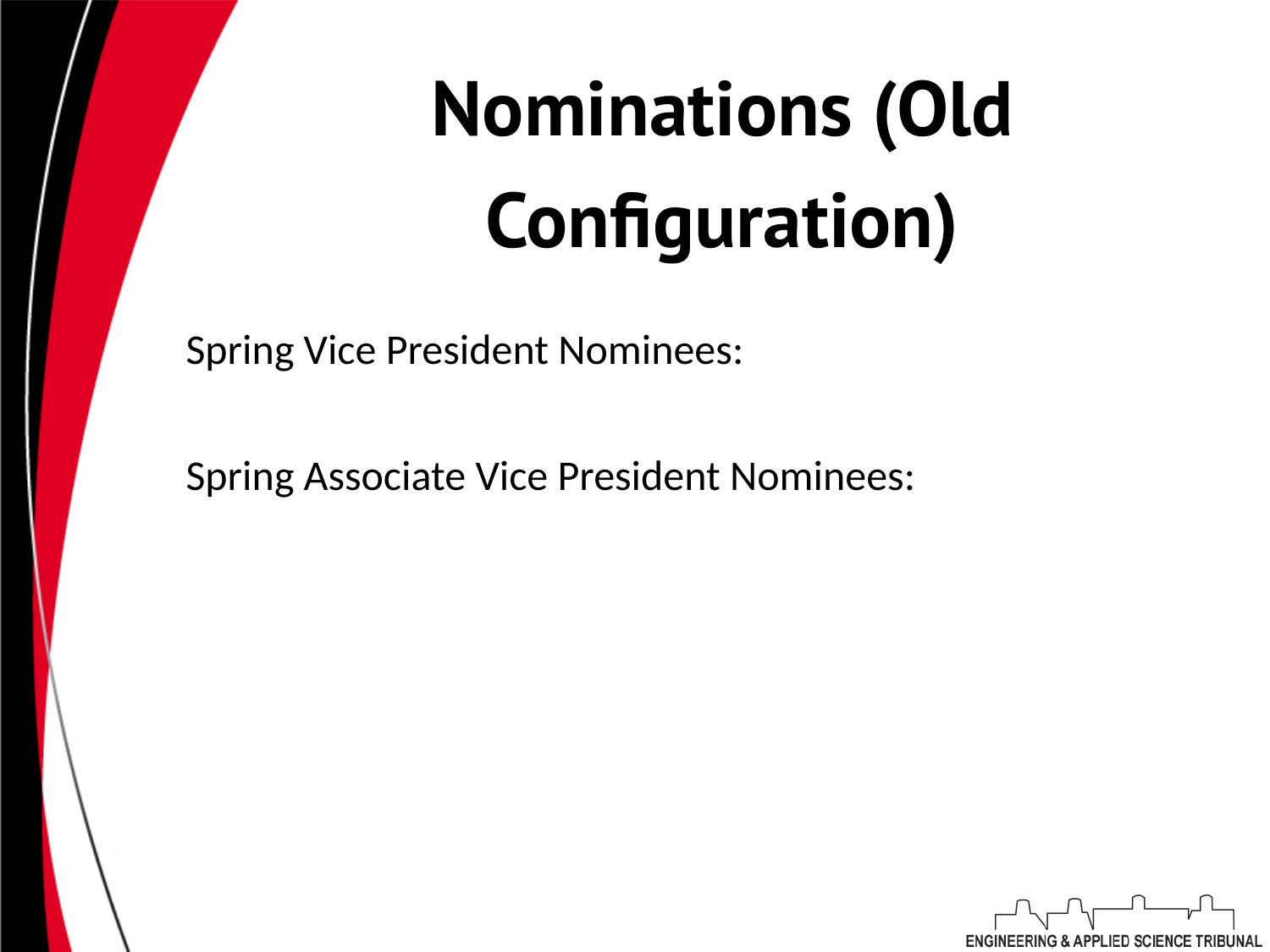

# Nominations (Old Configuration)

Spring Vice President Nominees:

Spring Associate Vice President Nominees: